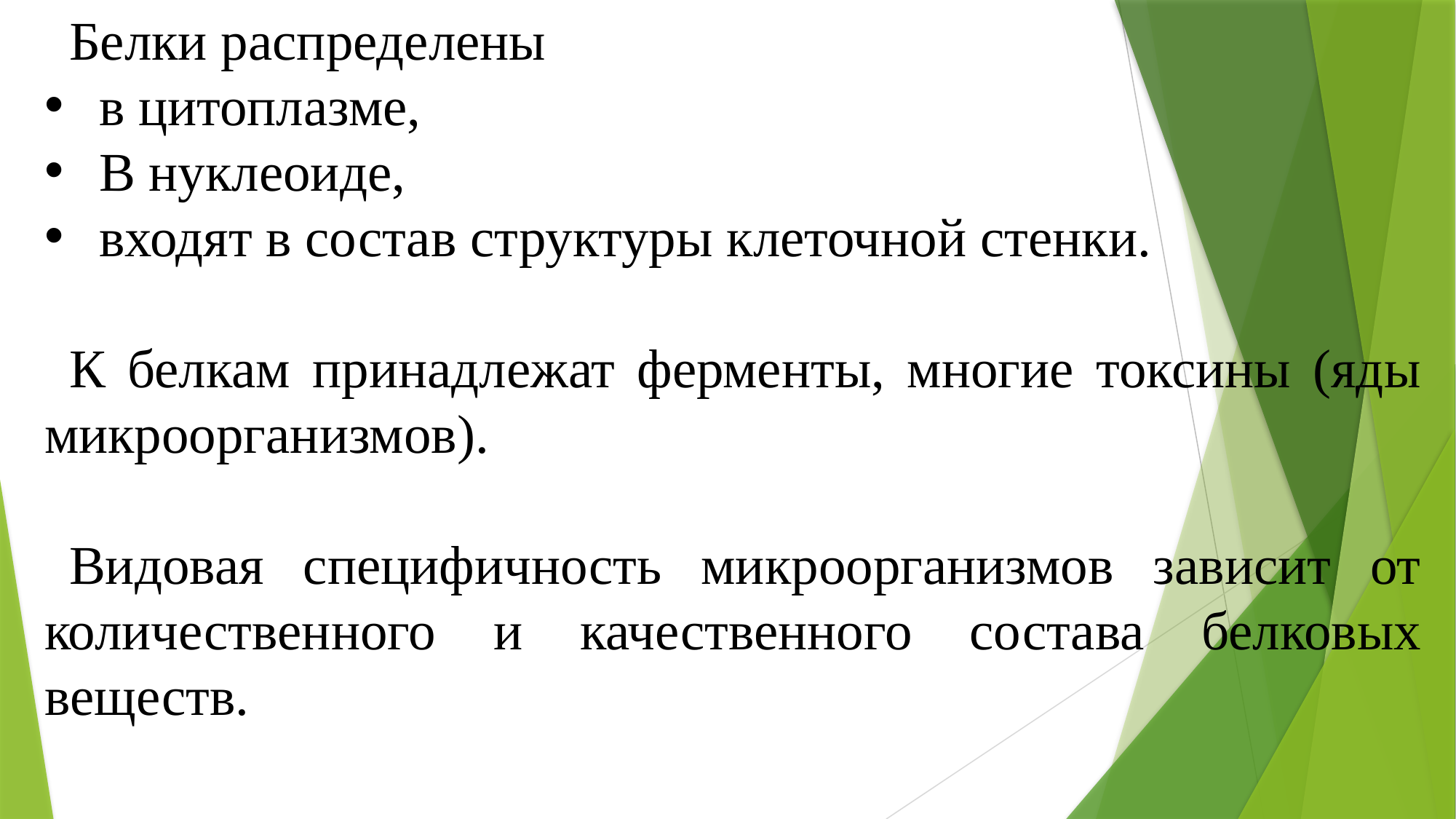

Белки распределены
в цитоплазме,
В нуклеоиде,
входят в состав структуры клеточной стенки.

К белкам принадлежат ферменты, многие токсины (яды микроорганизмов).

Видовая специфичность микроорганизмов зависит от количественного и качественного состава белковых веществ.